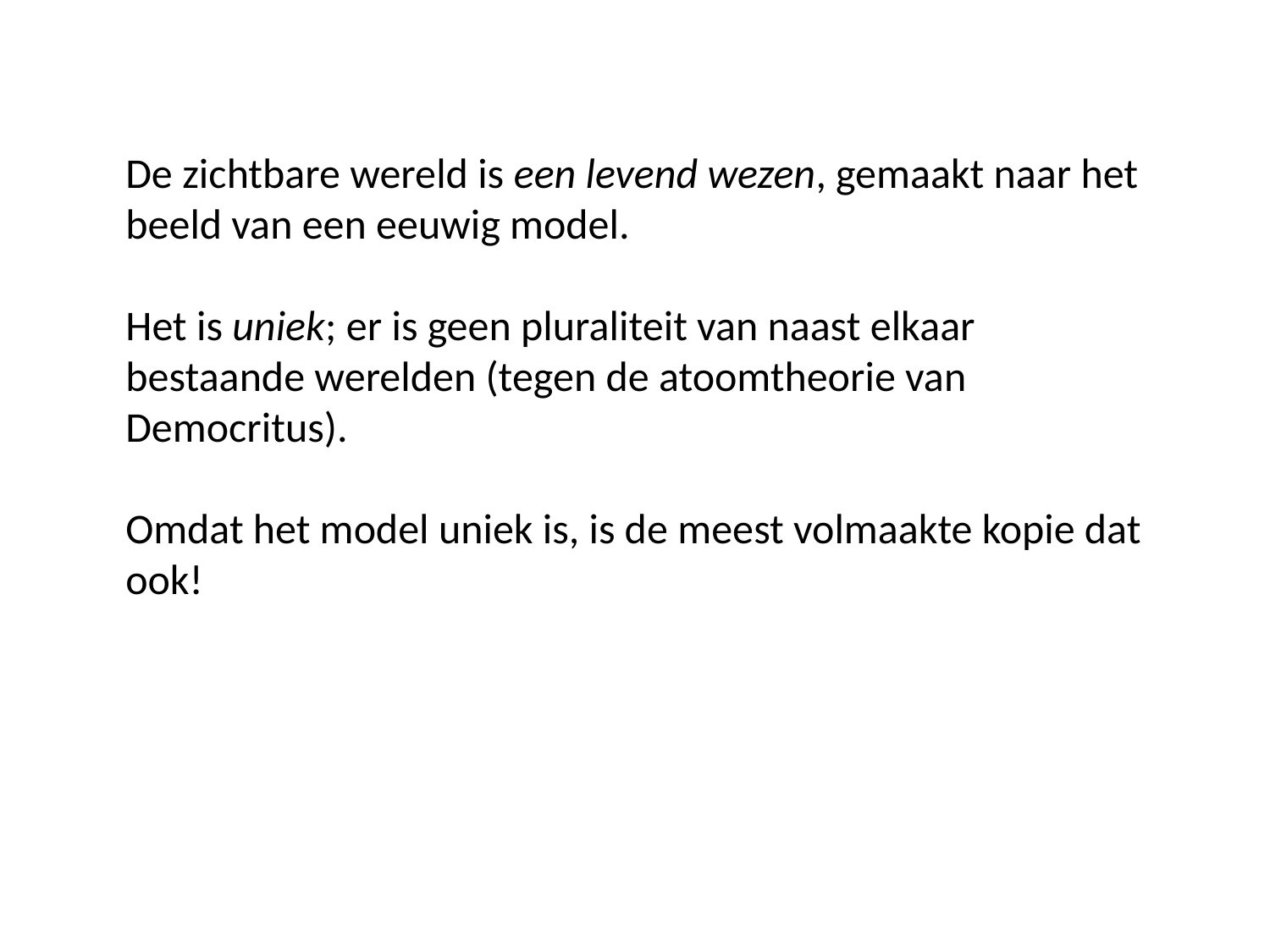

De zichtbare wereld is een levend wezen, gemaakt naar het beeld van een eeuwig model.

Het is uniek; er is geen pluraliteit van naast elkaar bestaande werelden (tegen de atoomtheorie van Democritus).

Omdat het model uniek is, is de meest volmaakte kopie dat ook!